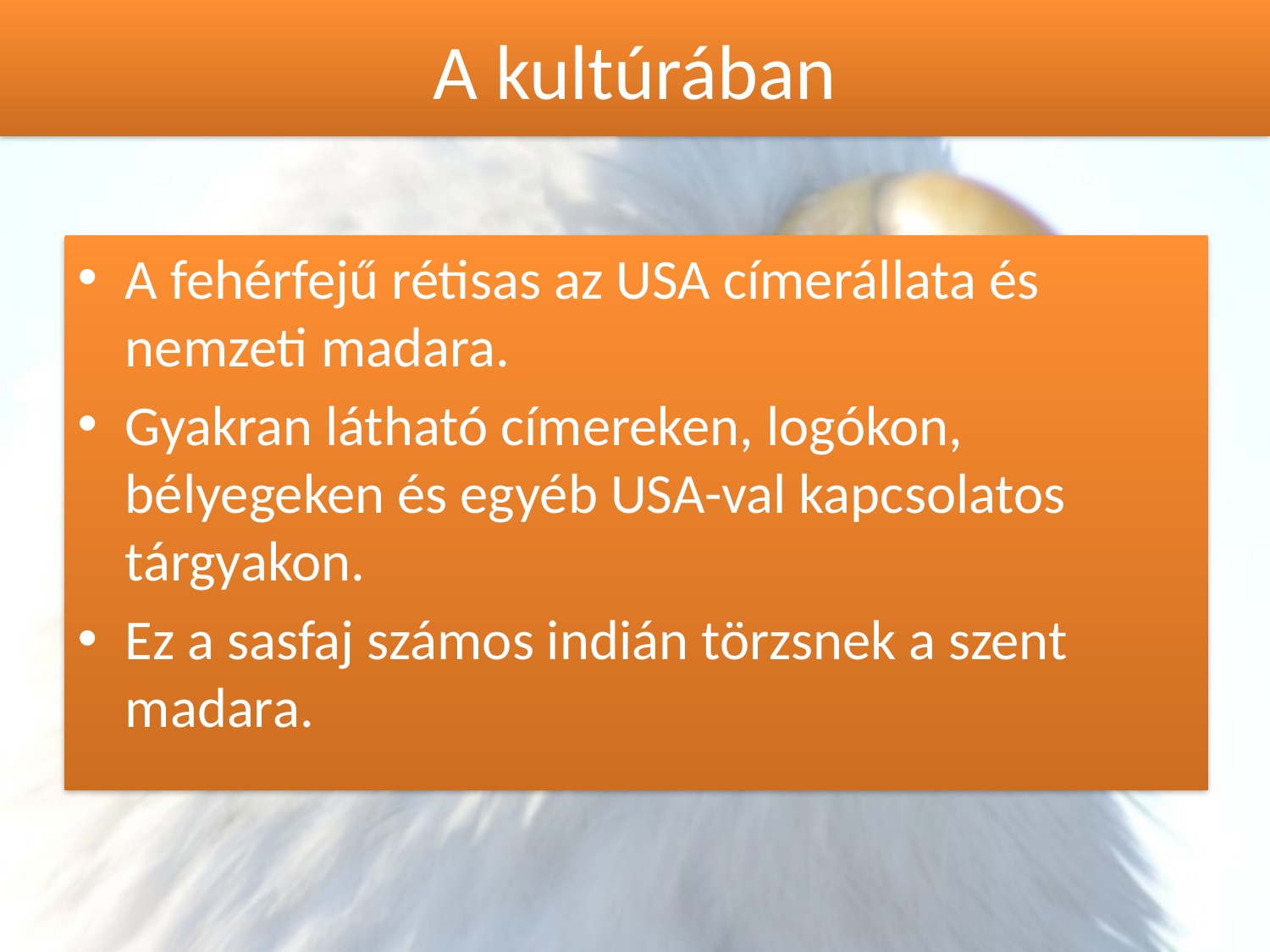

# A kultúrában
A fehérfejű rétisas az USA címerállata és nemzeti madara.
Gyakran látható címereken, logókon, bélyegeken és egyéb USA-val kapcsolatos tárgyakon.
Ez a sasfaj számos indián törzsnek a szent madara.